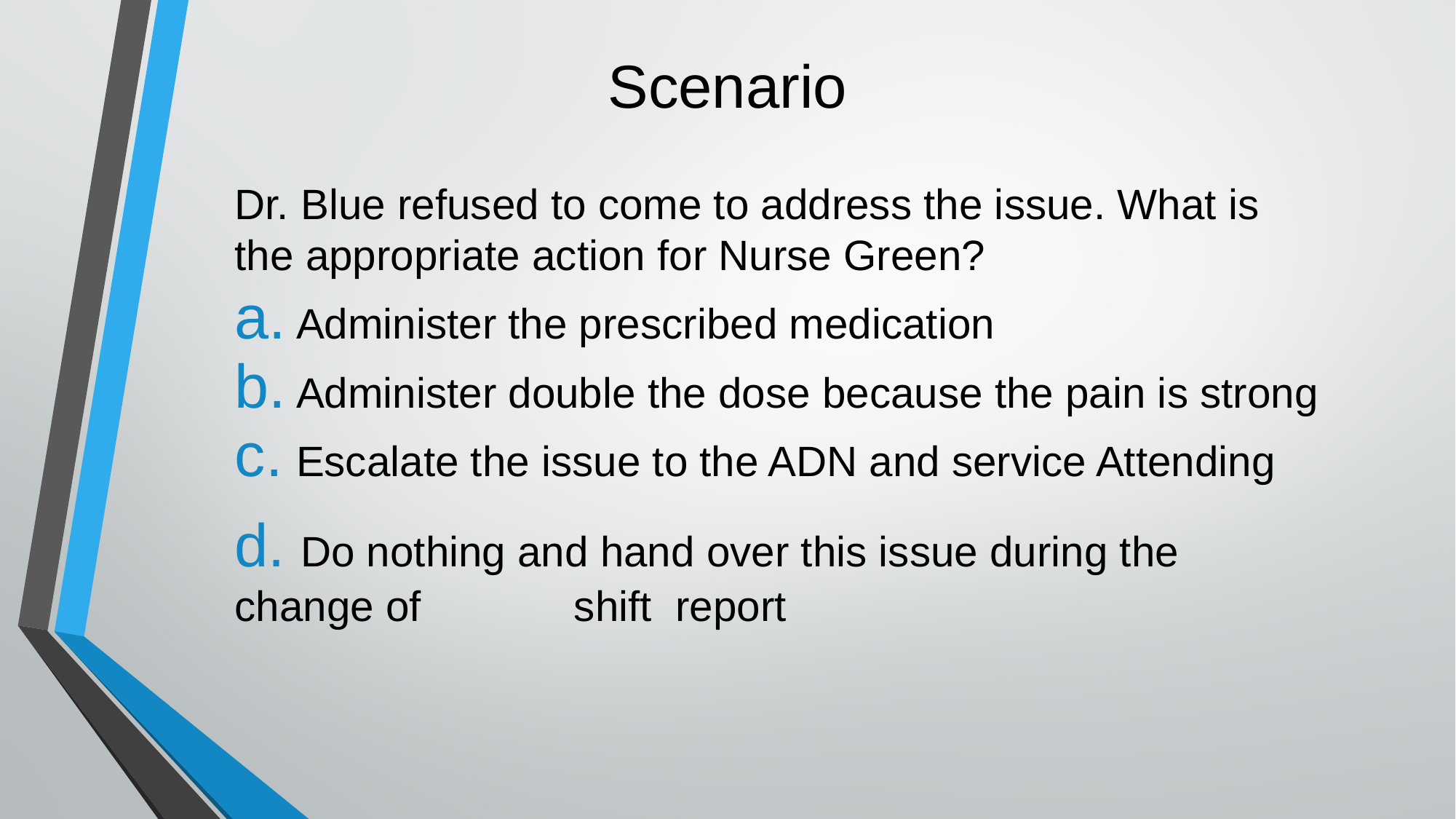

# Scenario
Dr. Blue refused to come to address the issue. What is the appropriate action for Nurse Green?
Administer the prescribed medication
Administer double the dose because the pain is strong
Escalate the issue to the ADN and service Attending
d. Do nothing and hand over this issue during the change of   	 shift  report